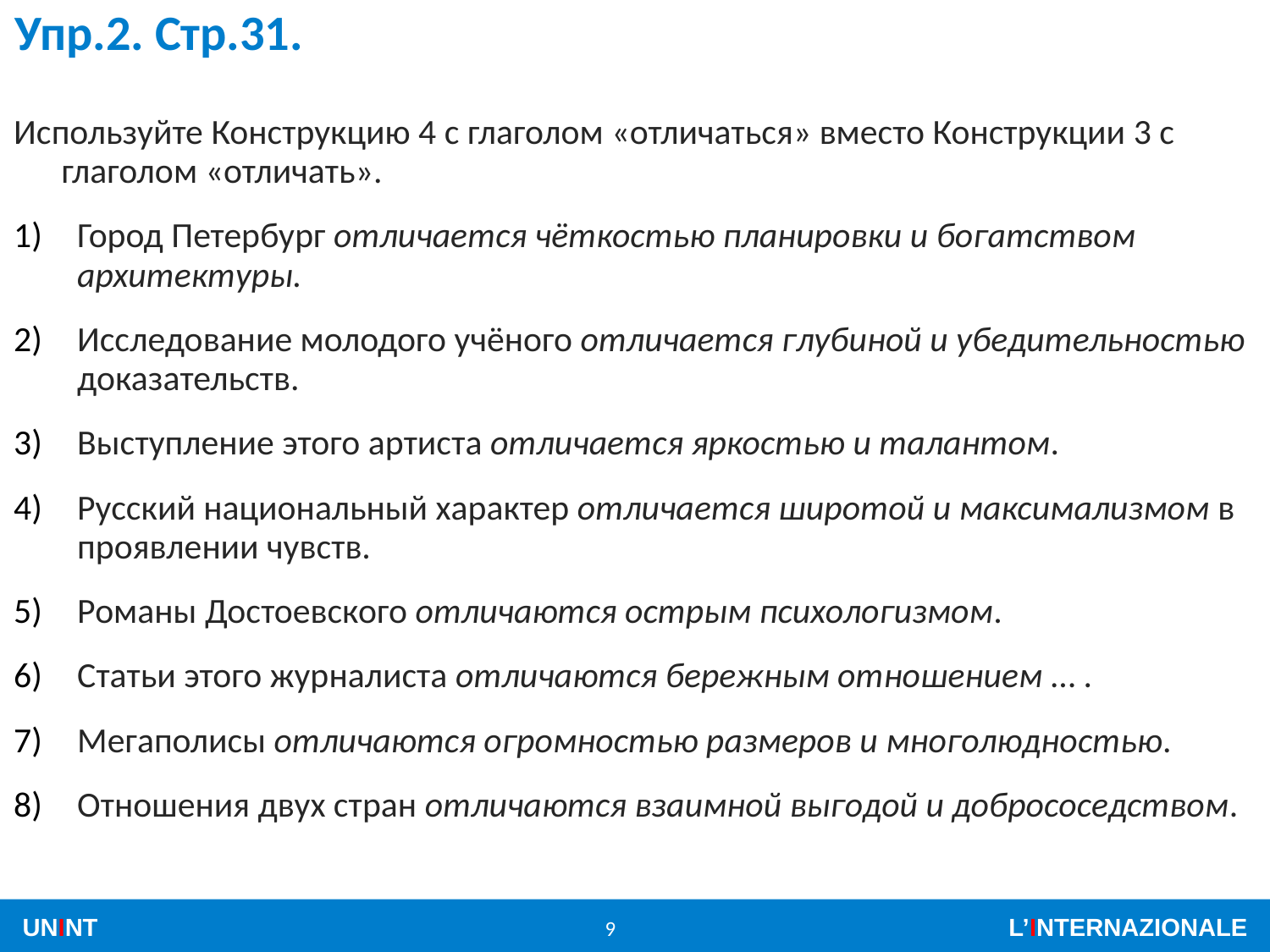

# Упр.2. Стр.31.
Используйте Конструкцию 4 с глаголом «отличаться» вместо Конструкции 3 с глаголом «отличать».
Город Петербург отличается чёткостью планировки и богатством архитектуры.
Исследование молодого учёного отличается глубиной и убедительностью доказательств.
Выступление этого артиста отличается яркостью и талантом.
Русский национальный характер отличается широтой и максимализмом в проявлении чувств.
Романы Достоевского отличаются острым психологизмом.
Статьи этого журналиста отличаются бережным отношением … .
Мегаполисы отличаются огромностью размеров и многолюдностью.
Отношения двух стран отличаются взаимной выгодой и добрососедством.
9